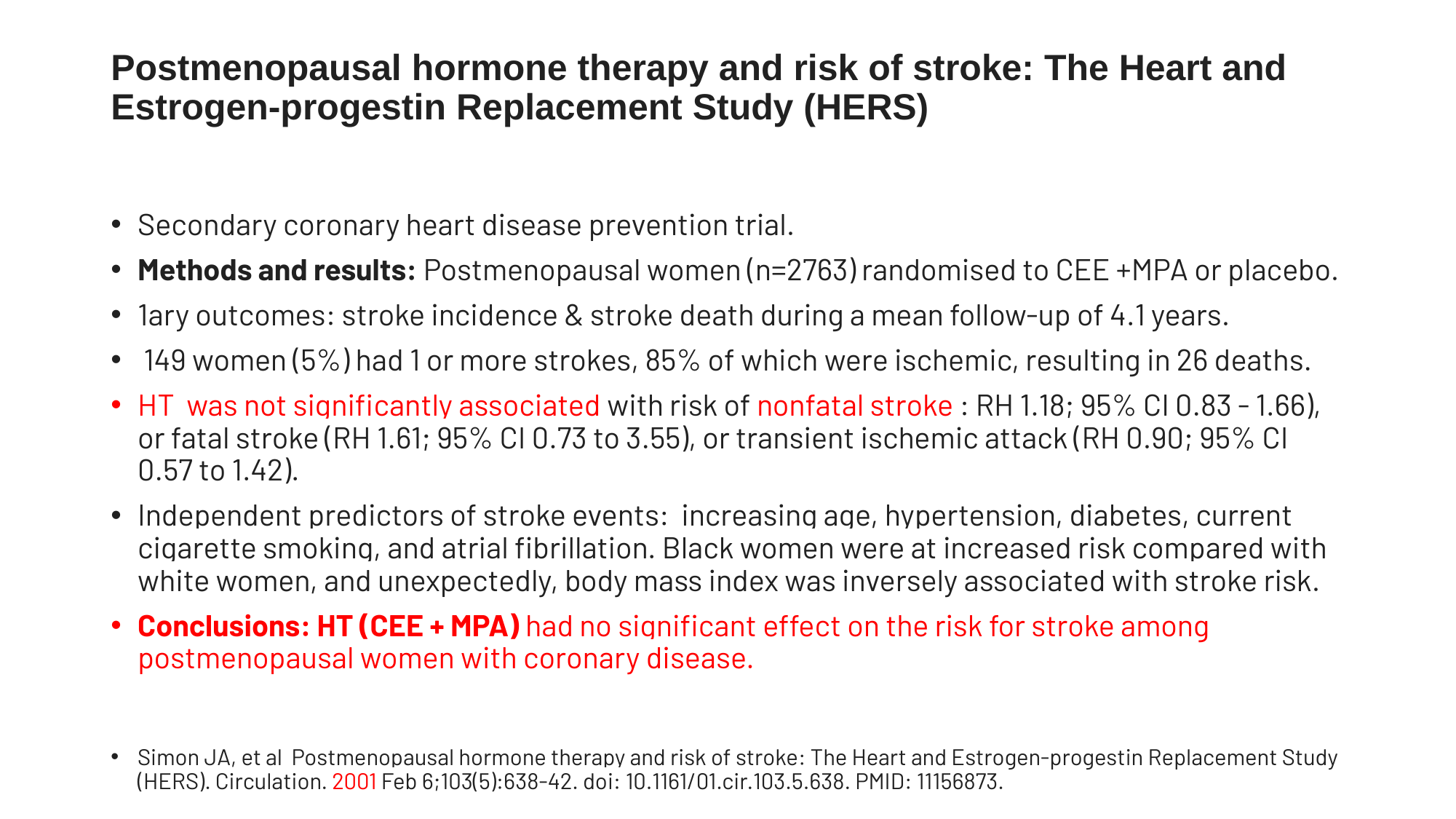

# Postmenopausal hormone therapy and risk of stroke: The Heart and Estrogen-progestin Replacement Study (HERS)

Secondary coronary heart disease prevention trial.
Methods and results: Postmenopausal women (n=2763) randomised to CEE +MPA or placebo.
1ary outcomes: stroke incidence & stroke death during a mean follow-up of 4.1 years.
 149 women (5%) had 1 or more strokes, 85% of which were ischemic, resulting in 26 deaths.
HT  was not significantly associated with risk of nonfatal stroke : RH 1.18; 95% CI 0.83 - 1.66), or fatal stroke (RH 1.61; 95% CI 0.73 to 3.55), or transient ischemic attack (RH 0.90; 95% CI 0.57 to 1.42).
Independent predictors of stroke events:  increasing age, hypertension, diabetes, current cigarette smoking, and atrial fibrillation. Black women were at increased risk compared with white women, and unexpectedly, body mass index was inversely associated with stroke risk.
Conclusions: HT (CEE + MPA) had no significant effect on the risk for stroke among postmenopausal women with coronary disease.

Simon JA, et al  Postmenopausal hormone therapy and risk of stroke: The Heart and Estrogen-progestin Replacement Study (HERS). Circulation. 2001 Feb 6;103(5):638-42. doi: 10.1161/01.cir.103.5.638. PMID: 11156873.